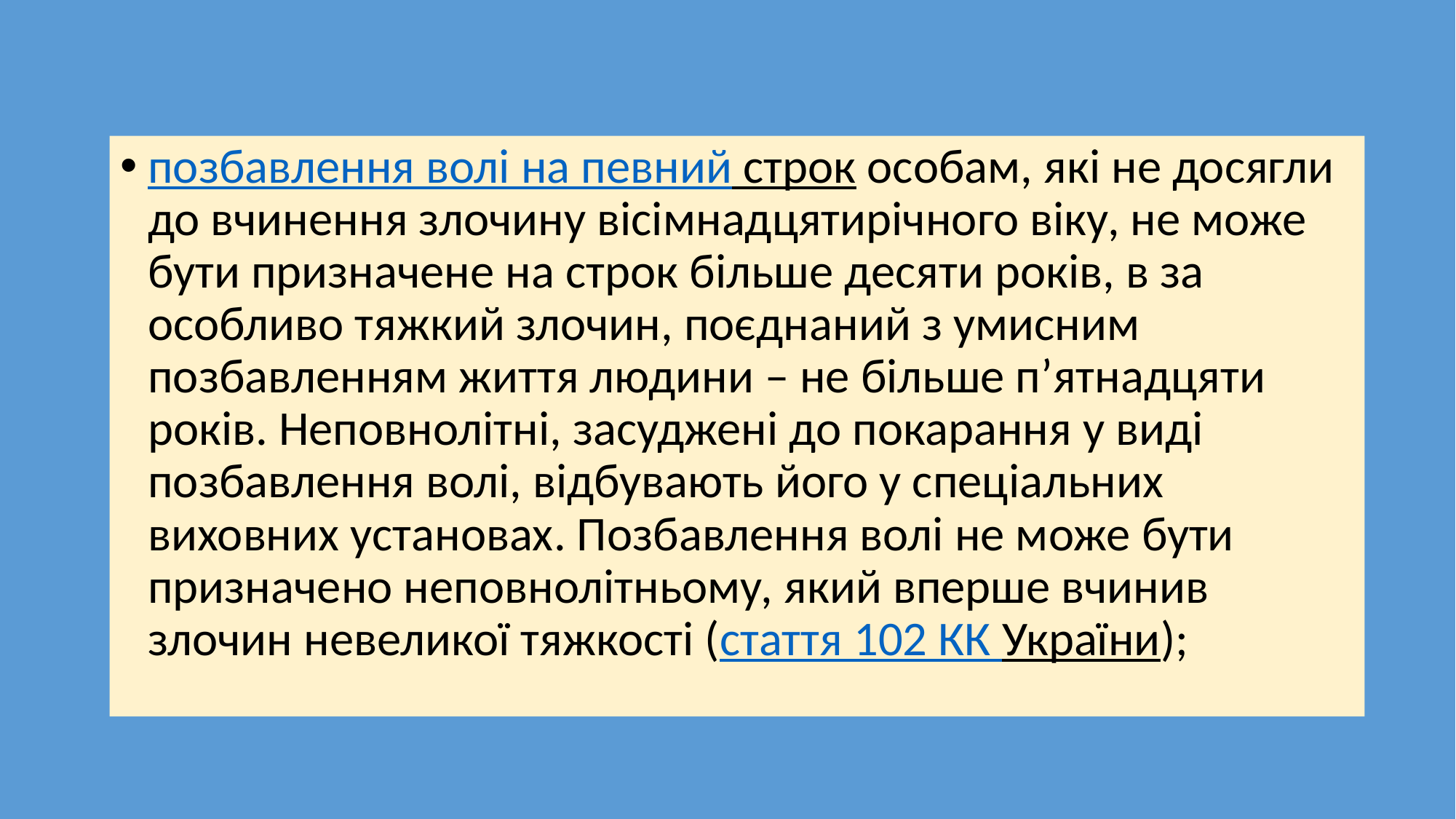

позбавлення волі на певний строк особам, які не досягли до вчинення злочину вісімнадцятирічного віку, не може бути призначене на строк більше десяти років, в за особливо тяжкий злочин, поєднаний з умисним позбавленням життя людини – не більше п’ятнадцяти років. Неповнолітні, засуджені до покарання у виді позбавлення волі, відбувають його у спеціальних виховних установах. Позбавлення волі не може бути призначено неповнолітньому, який вперше вчинив злочин невеликої тяжкості (стаття 102 КК України);